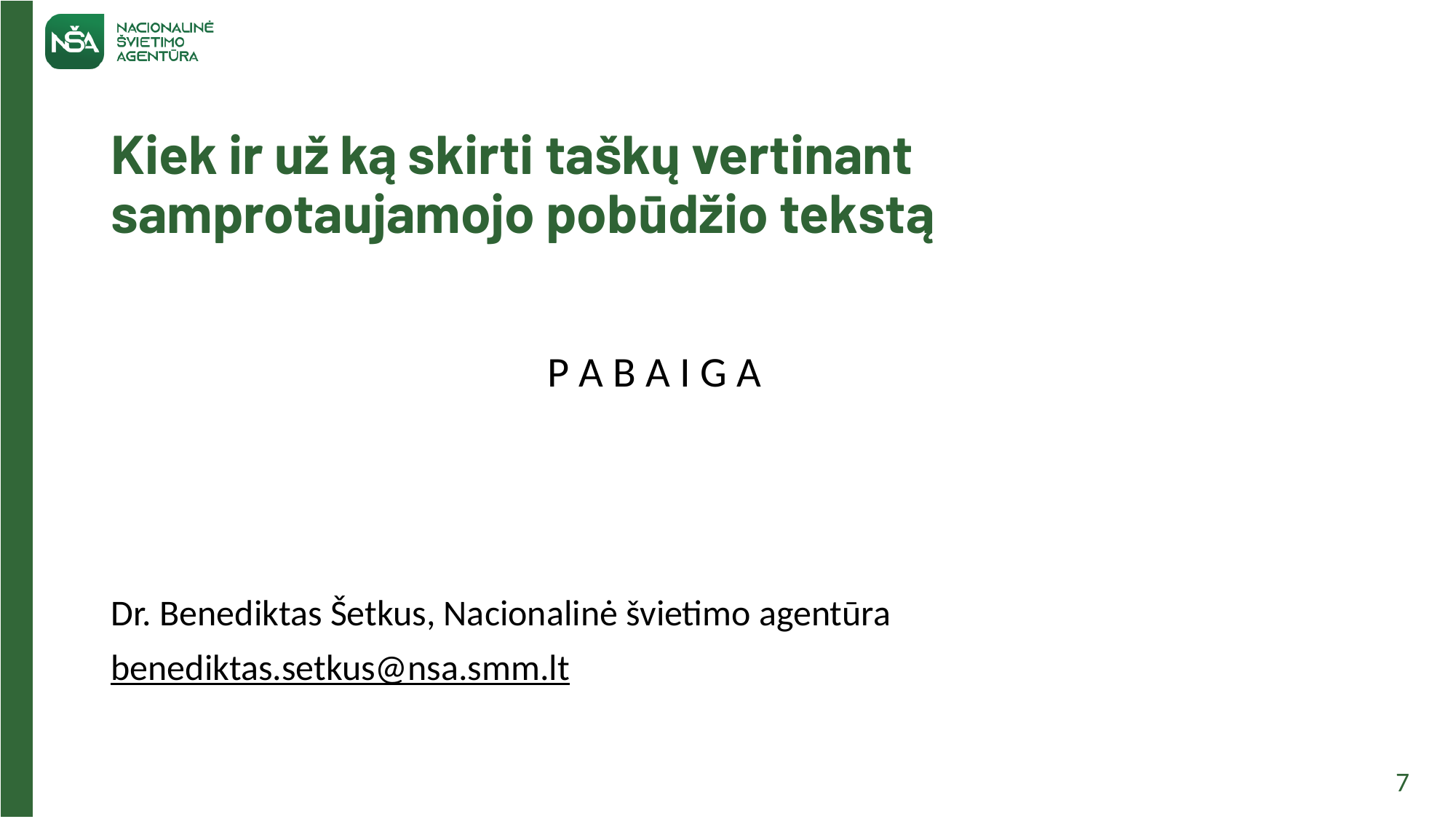

# Kiek ir už ką skirti taškų vertinant samprotaujamojo pobūdžio tekstą

				P A B A I G A

Dr. Benediktas Šetkus, Nacionalinė švietimo agentūra
benediktas.setkus@nsa.smm.lt
7